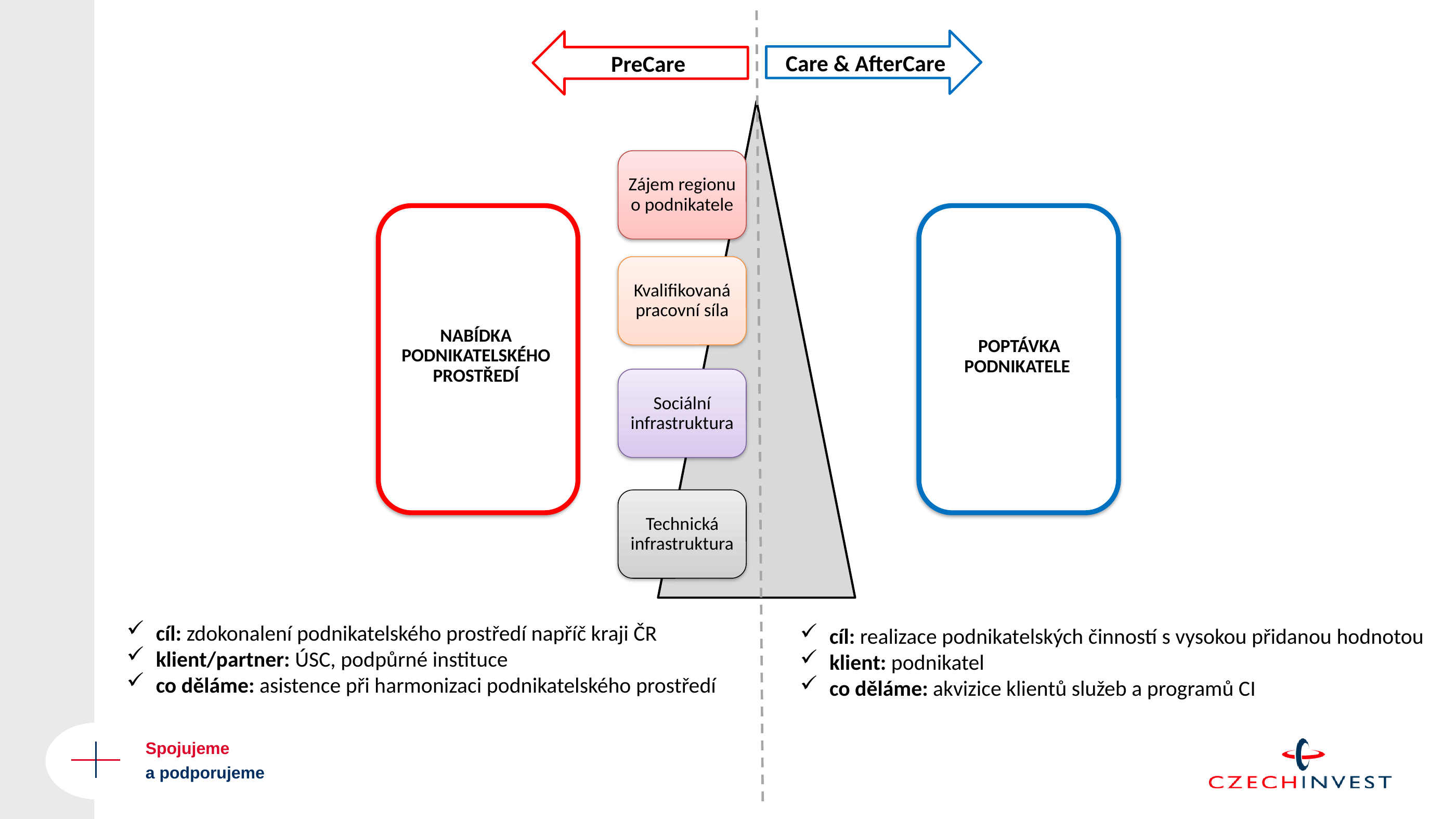

Care & AfterCare
PreCare

Zájem regionu o podnikatele

NABÍDKA PODNIKATELSKÉHO PROSTŘEDÍ

POPTÁVKA
PODNIKATELE

Kvalifikovaná pracovní síla

Sociální infrastruktura

Technická infrastruktura
cíl: zdokonalení podnikatelského prostředí napříč kraji ČR
klient/partner: ÚSC, podpůrné instituce
co děláme: asistence při harmonizaci podnikatelského prostředí
cíl: realizace podnikatelských činností s vysokou přidanou hodnotou
klient: podnikatel
co děláme: akvizice klientů služeb a programů CI